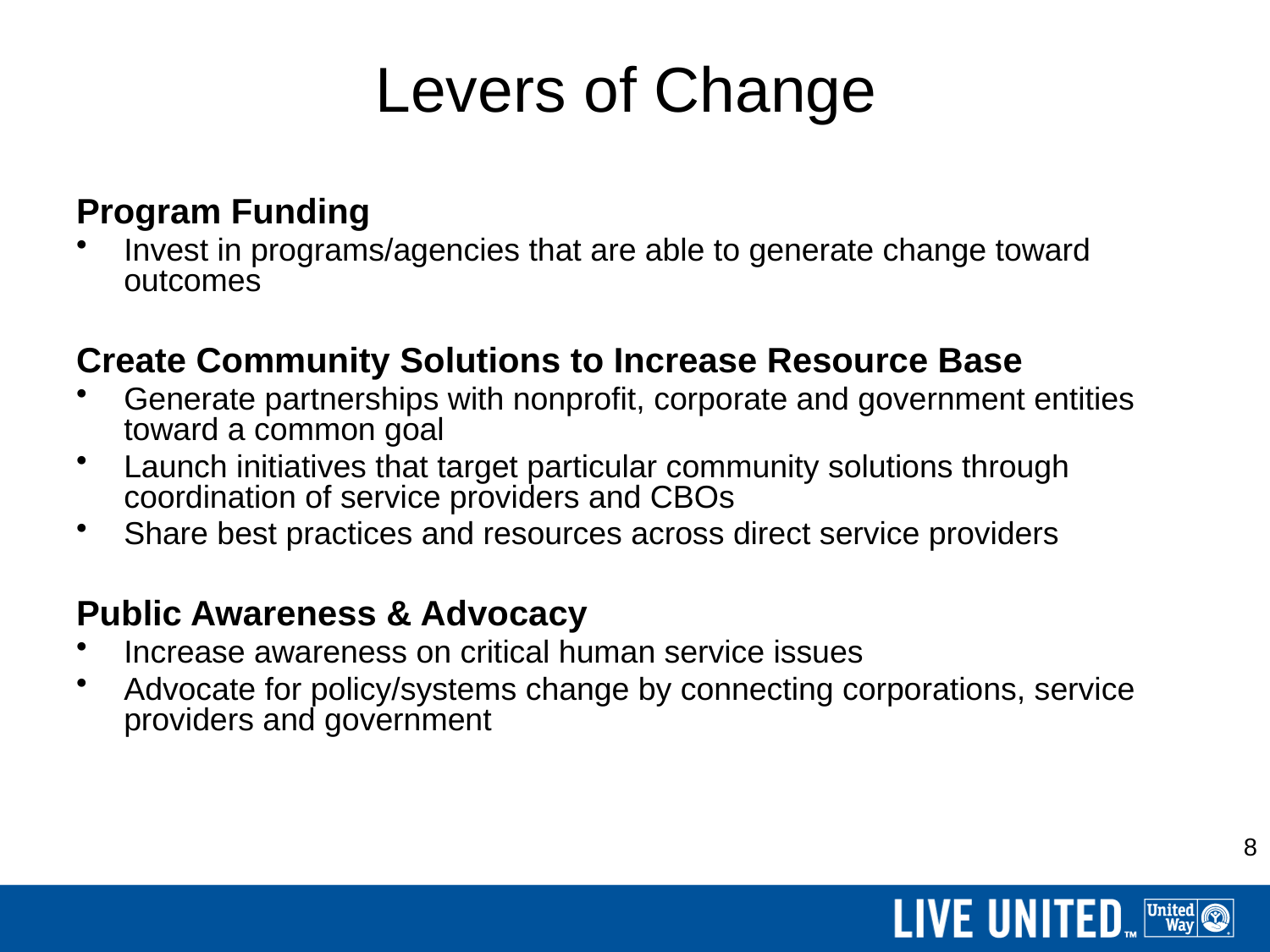

# Levers of Change
Program Funding
Invest in programs/agencies that are able to generate change toward outcomes

Create Community Solutions to Increase Resource Base
Generate partnerships with nonprofit, corporate and government entities  toward a common goal
Launch initiatives that target particular community solutions through coordination of service providers and CBOs
Share best practices and resources across direct service providers

Public Awareness & Advocacy
Increase awareness on critical human service issues
Advocate for policy/systems change by connecting corporations, service providers and government

8